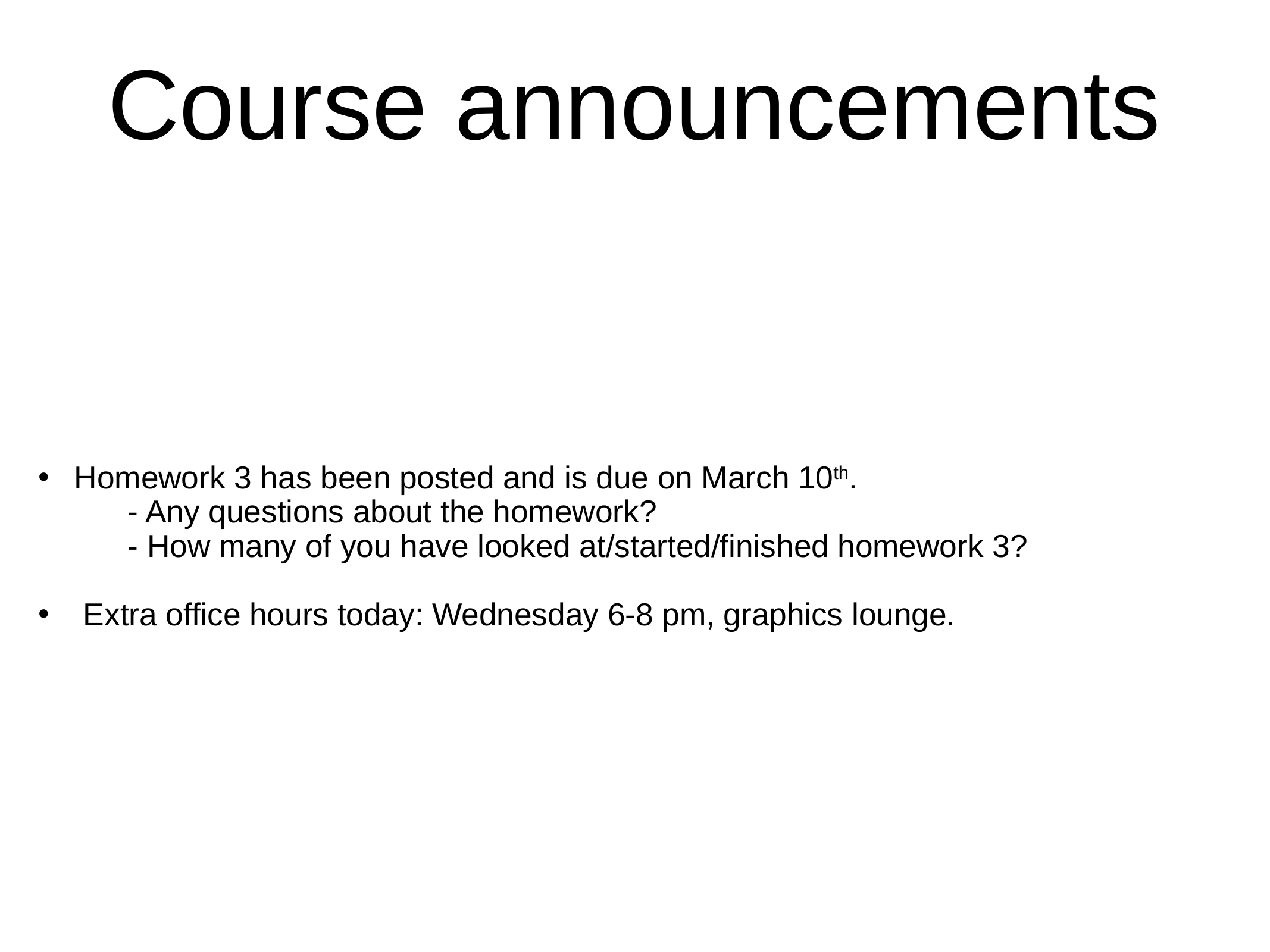

# Course announcements
Homework 3 has been posted and is due on March 10th.
	- Any questions about the homework?
	- How many of you have looked at/started/finished homework 3?

Extra office hours today: Wednesday 6-8 pm, graphics lounge.